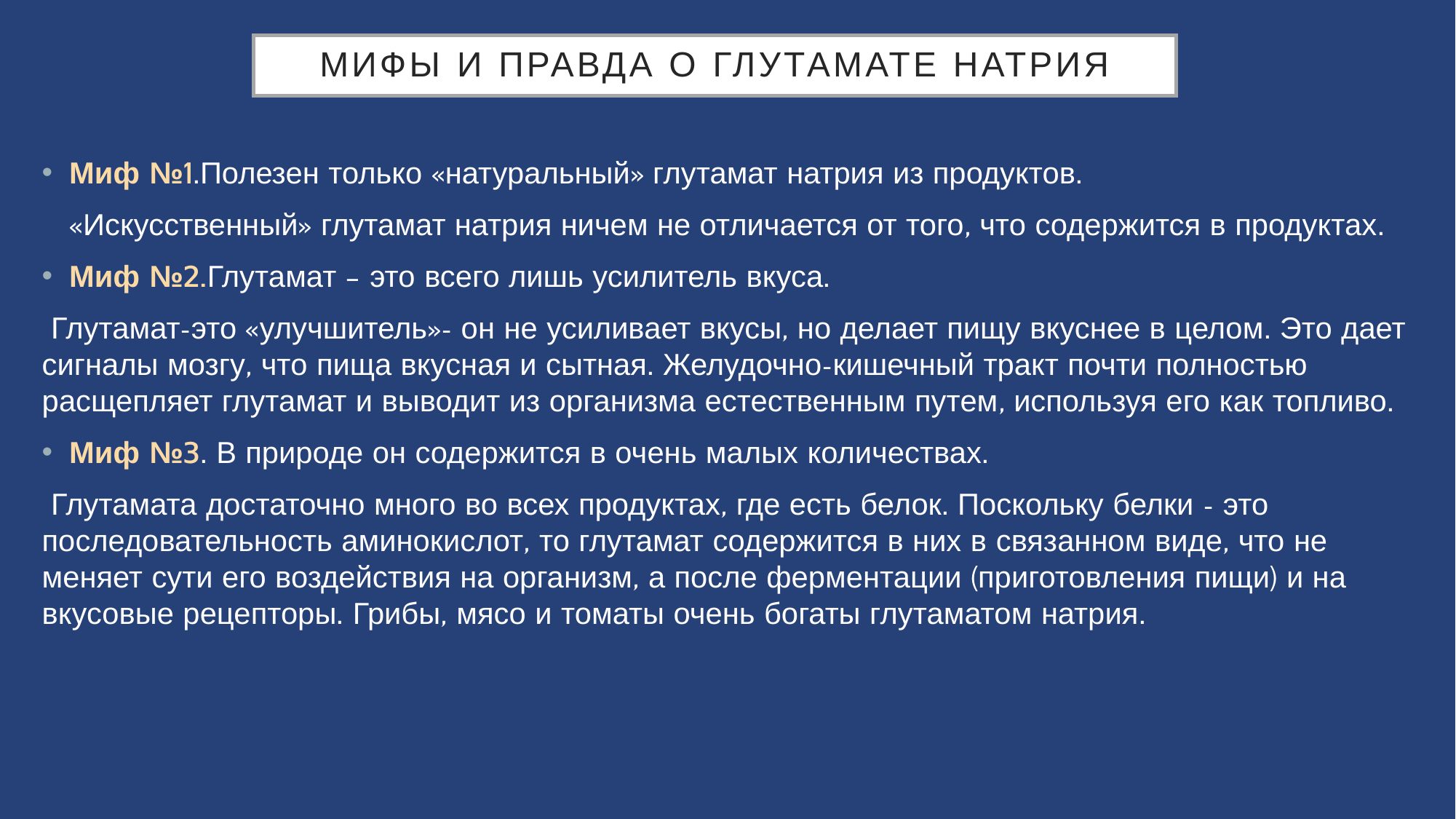

# Мифы и правда о глутамате натрия
Миф №1.Полезен только «натуральный» глутамат натрия из продуктов.
   «Искусственный» глутамат натрия ничем не отличается от того, что содержится в продуктах.
Миф №2.Глутамат – это всего лишь усилитель вкуса.
 Глутамат-это «улучшитель»- он не усиливает вкусы, но делает пищу вкуснее в целом. Это дает сигналы мозгу, что пища вкусная и сытная. Желудочно-кишечный тракт почти полностью расщепляет глутамат и выводит из организма естественным путем, используя его как топливо.
Миф №3. В природе он содержится в очень малых количествах.
 Глутамата достаточно много во всех продуктах, где есть белок. Поскольку белки - это последовательность аминокислот, то глутамат содержится в них в связанном виде, что не меняет сути его воздействия на организм, а после ферментации (приготовления пищи) и на вкусовые рецепторы. Грибы, мясо и томаты очень богаты глутаматом натрия.